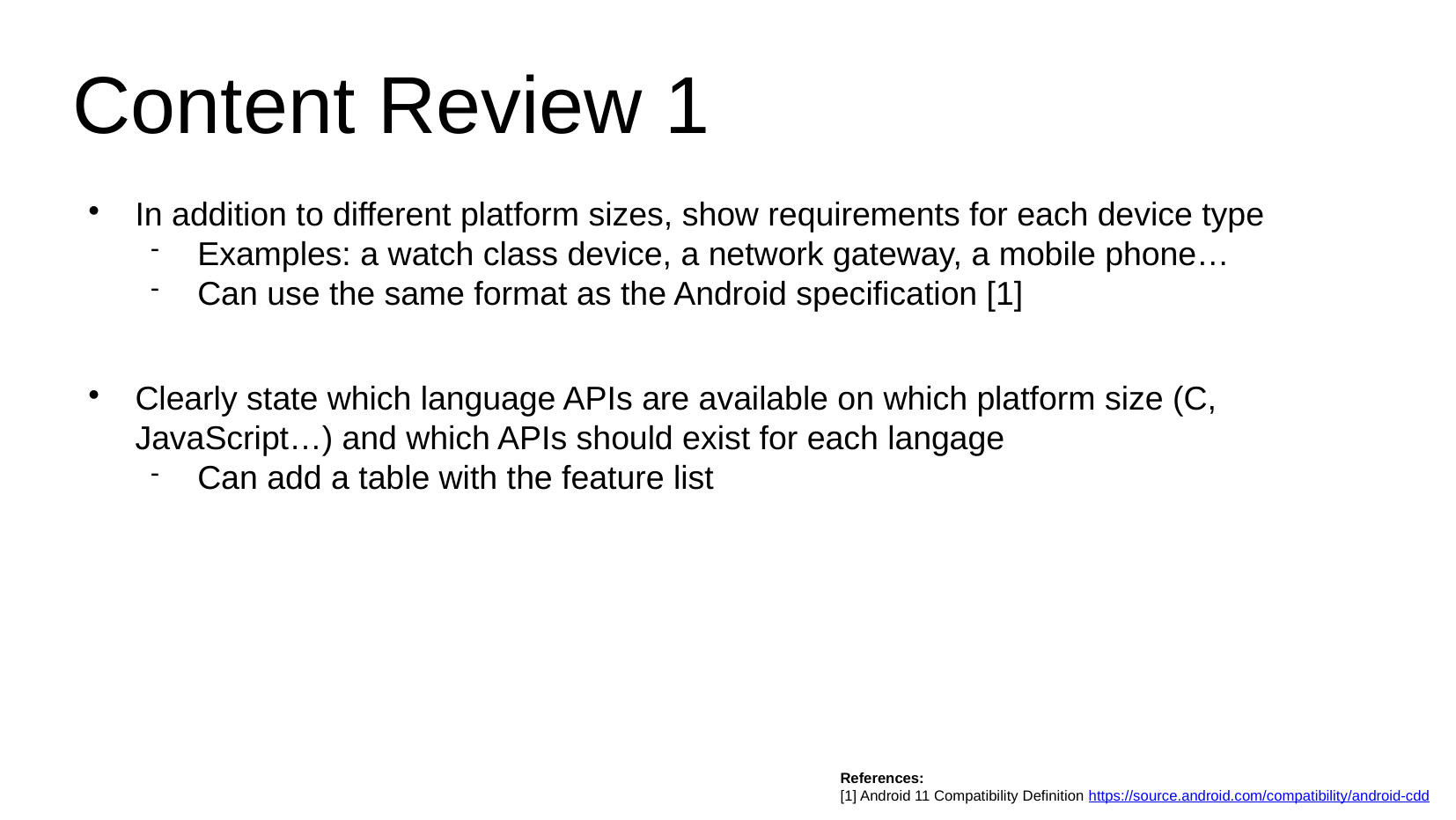

Content Review 1
In addition to different platform sizes, show requirements for each device type
Examples: a watch class device, a network gateway, a mobile phone…
Can use the same format as the Android specification [1]

Clearly state which language APIs are available on which platform size (C, JavaScript…) and which APIs should exist for each langage
Can add a table with the feature list
References:
[1] Android 11 Compatibility Definition https://source.android.com/compatibility/android-cdd